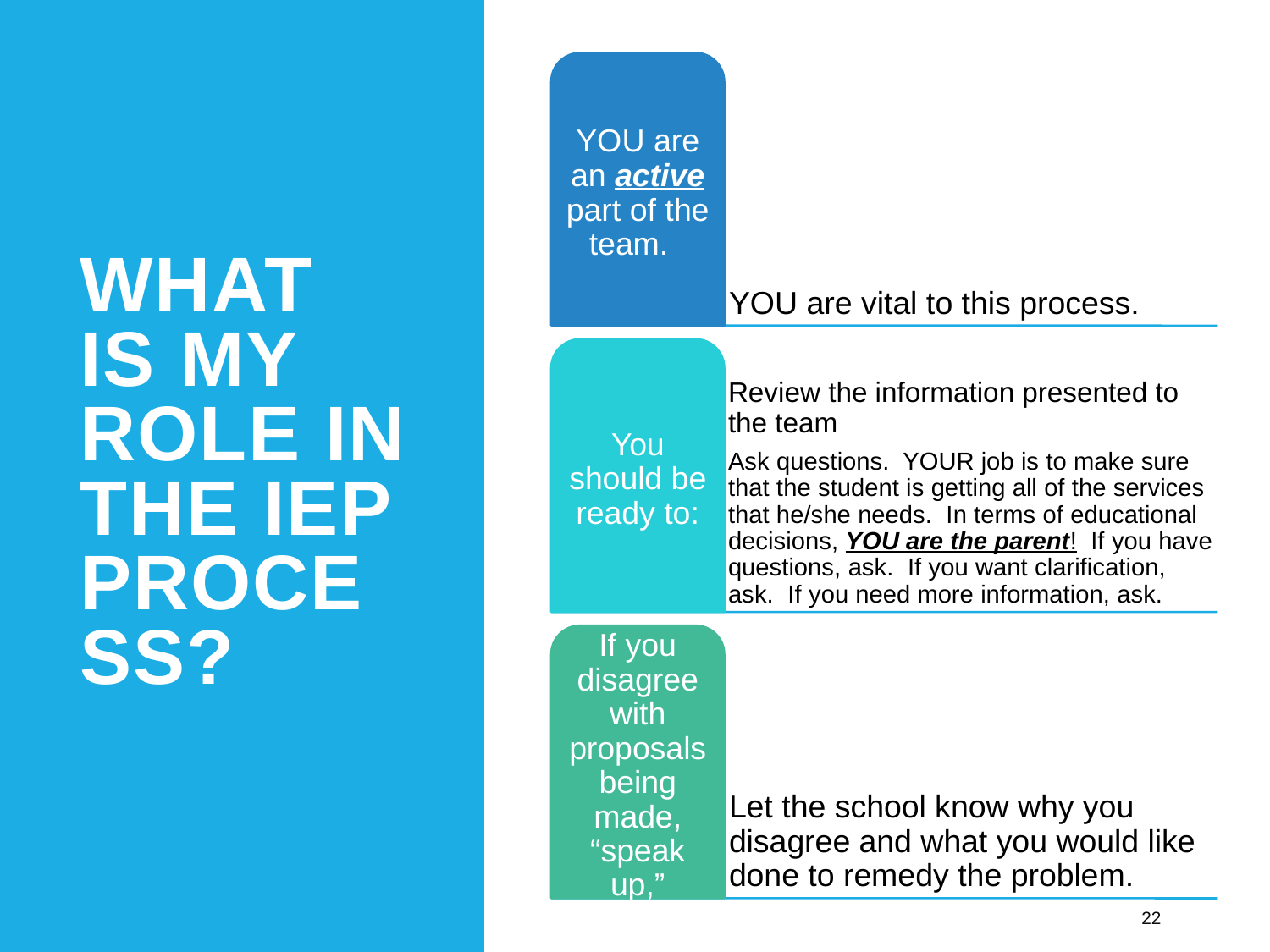

YOU are vital to this process.
YOU are an active part of the team.
Review the information presented to the team
Ask questions.  YOUR job is to make sure that the student is getting all of the services that he/she needs.  In terms of educational decisions, YOU are the parent!  If you have questions, ask.  If you want clarification, ask.  If you need more information, ask.
You should be ready to:
Let the school know why you disagree and what you would like done to remedy the problem.
If you disagree with proposals being made, “speak up,”
# What is My Role in the IEP Process?
22